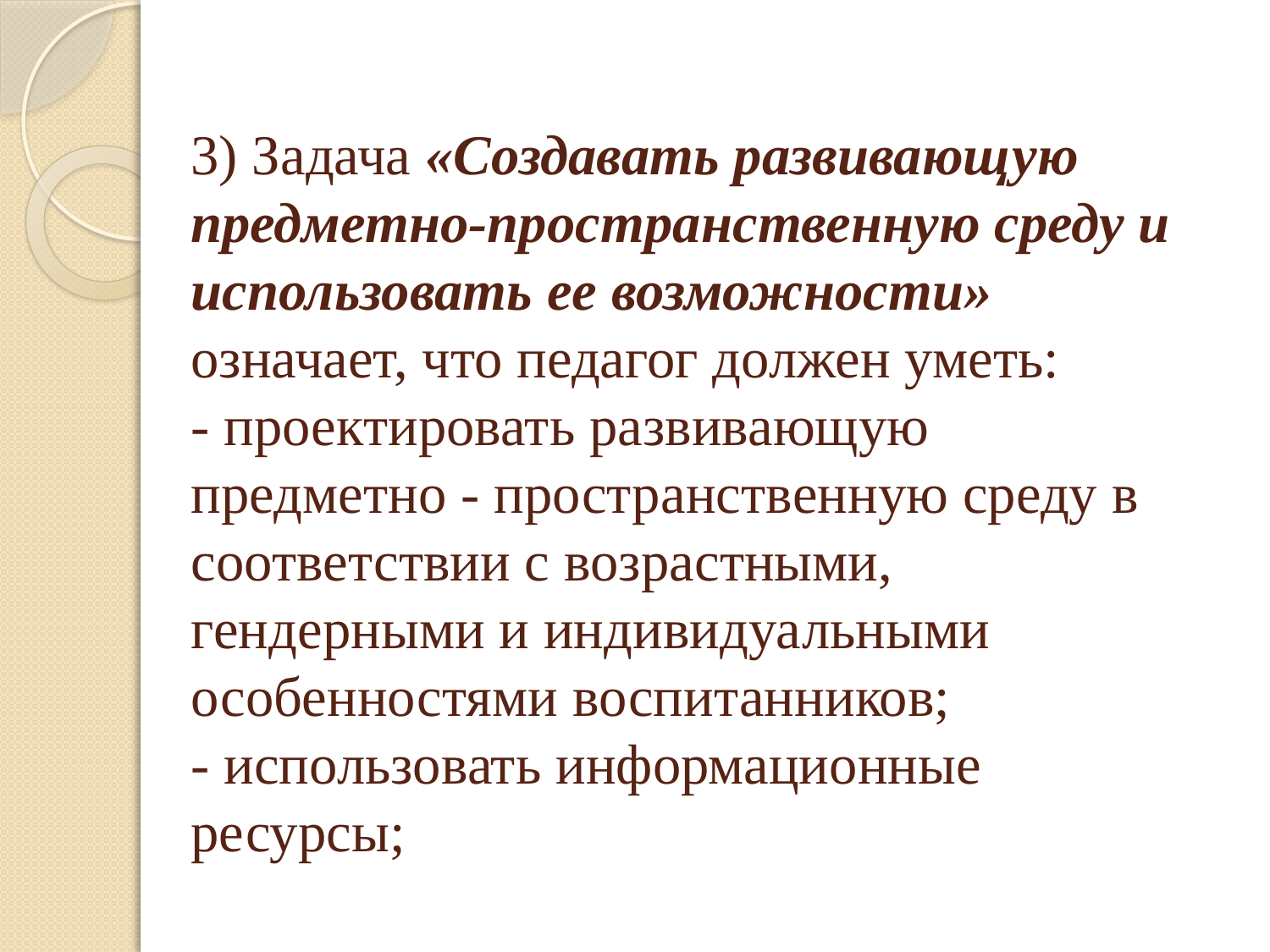

# 3) Задача «Создавать развивающую предметно-пространственную среду и использовать ее возможности» означает, что педагог должен уметь: - проектировать развивающую предметно - пространственную среду в соответствии с возрастными, гендерными и индивидуальными особенностями воспитанников; - использовать информационные ресурсы;